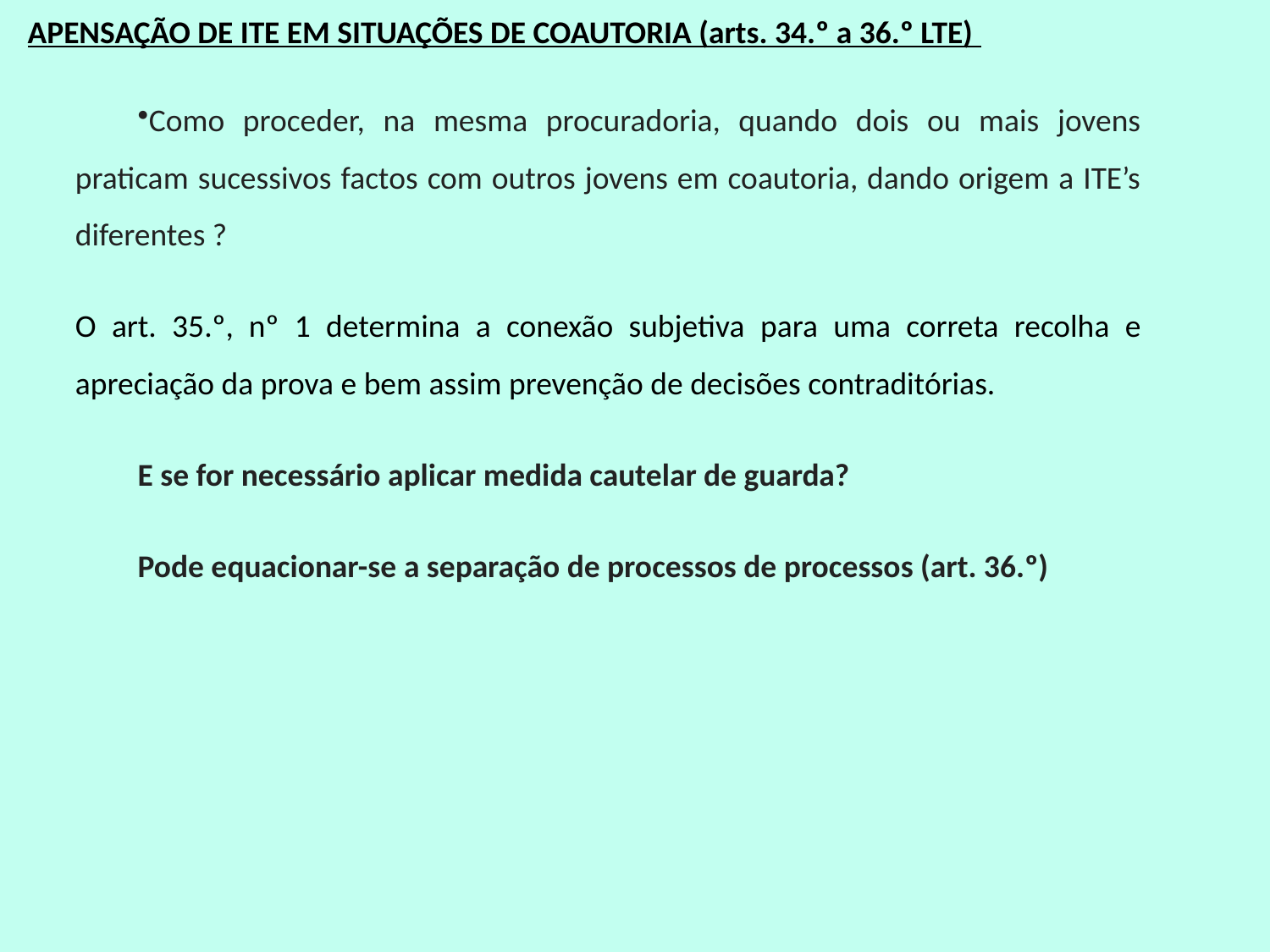

APENSAÇÃO DE ITE EM SITUAÇÕES DE COAUTORIA (arts. 34.º a 36.º LTE)
Como proceder, na mesma procuradoria, quando dois ou mais jovens praticam sucessivos factos com outros jovens em coautoria, dando origem a ITE’s diferentes ?
O art. 35.º, nº 1 determina a conexão subjetiva para uma correta recolha e apreciação da prova e bem assim prevenção de decisões contraditórias.
E se for necessário aplicar medida cautelar de guarda?
Pode equacionar-se a separação de processos de processos (art. 36.º)